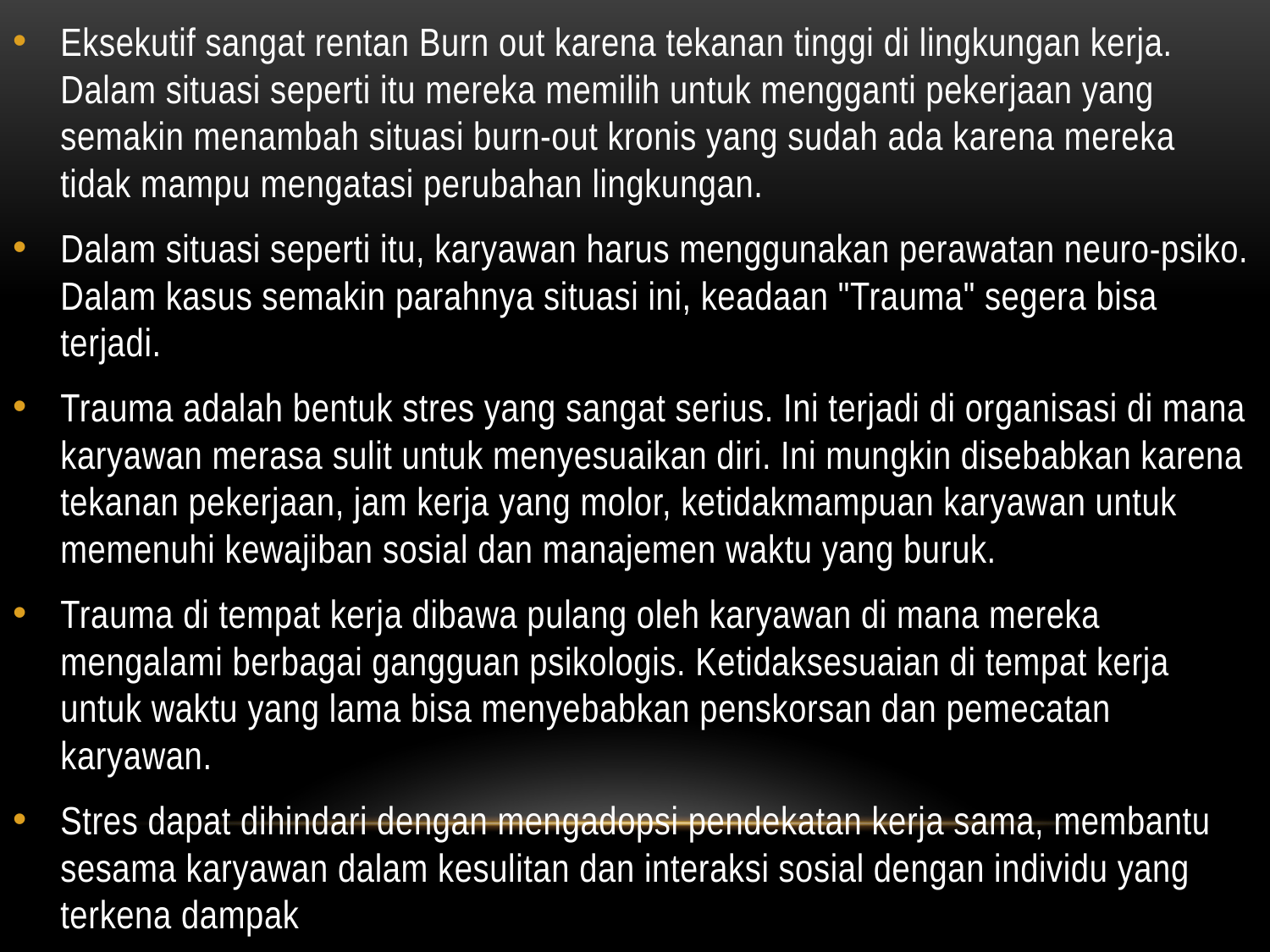

#
Eksekutif sangat rentan Burn out karena tekanan tinggi di lingkungan kerja. Dalam situasi seperti itu mereka memilih untuk mengganti pekerjaan yang semakin menambah situasi burn-out kronis yang sudah ada karena mereka tidak mampu mengatasi perubahan lingkungan.
Dalam situasi seperti itu, karyawan harus menggunakan perawatan neuro-psiko. Dalam kasus semakin parahnya situasi ini, keadaan "Trauma" segera bisa terjadi.
Trauma adalah bentuk stres yang sangat serius. Ini terjadi di organisasi di mana karyawan merasa sulit untuk menyesuaikan diri. Ini mungkin disebabkan karena tekanan pekerjaan, jam kerja yang molor, ketidakmampuan karyawan untuk memenuhi kewajiban sosial dan manajemen waktu yang buruk.
Trauma di tempat kerja dibawa pulang oleh karyawan di mana mereka mengalami berbagai gangguan psikologis. Ketidaksesuaian di tempat kerja untuk waktu yang lama bisa menyebabkan penskorsan dan pemecatan karyawan.
Stres dapat dihindari dengan mengadopsi pendekatan kerja sama, membantu sesama karyawan dalam kesulitan dan interaksi sosial dengan individu yang terkena dampak